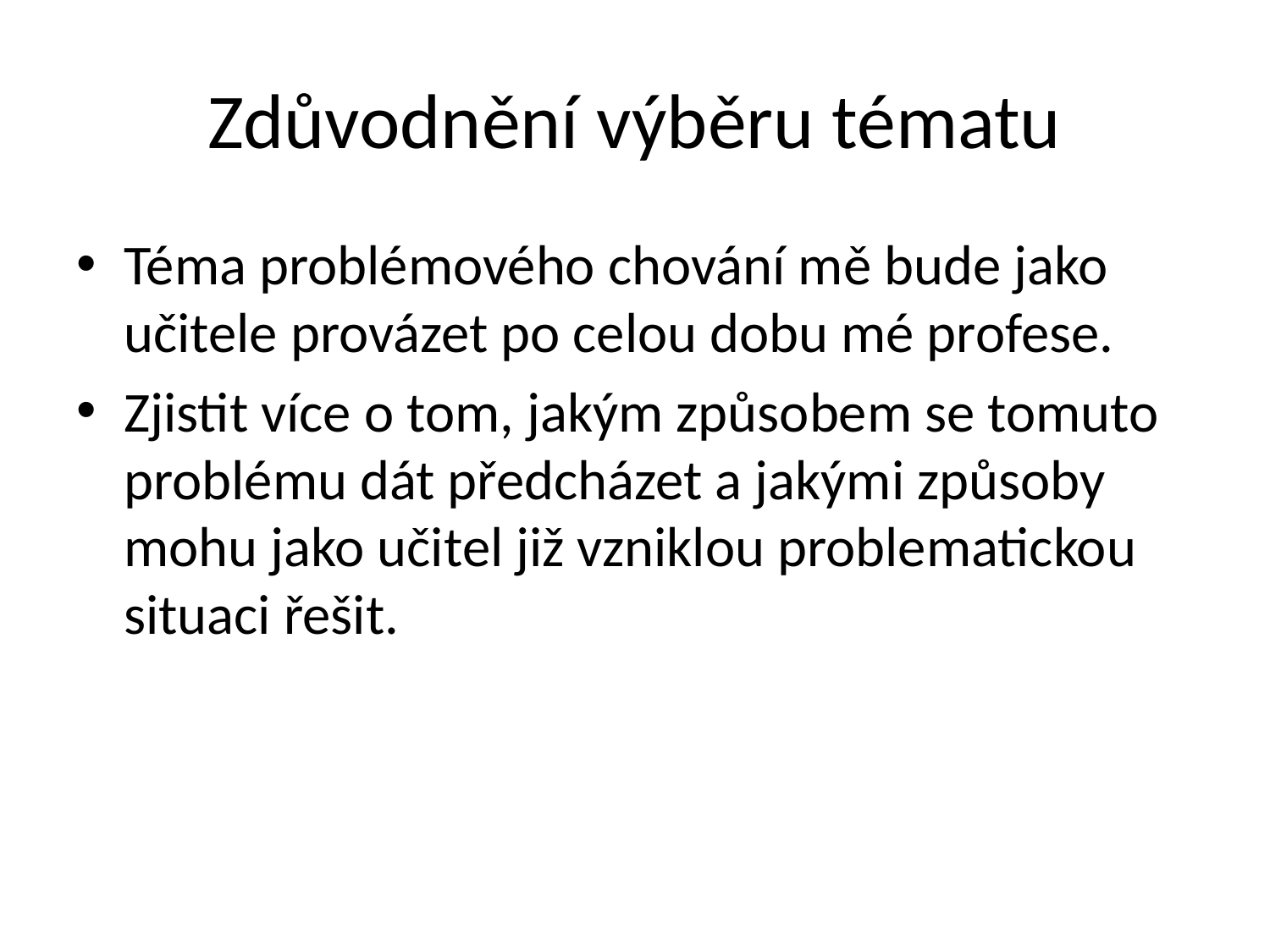

# Zdůvodnění výběru tématu
Téma problémového chování mě bude jako učitele provázet po celou dobu mé profese.
Zjistit více o tom, jakým způsobem se tomuto problému dát předcházet a jakými způsoby mohu jako učitel již vzniklou problematickou situaci řešit.